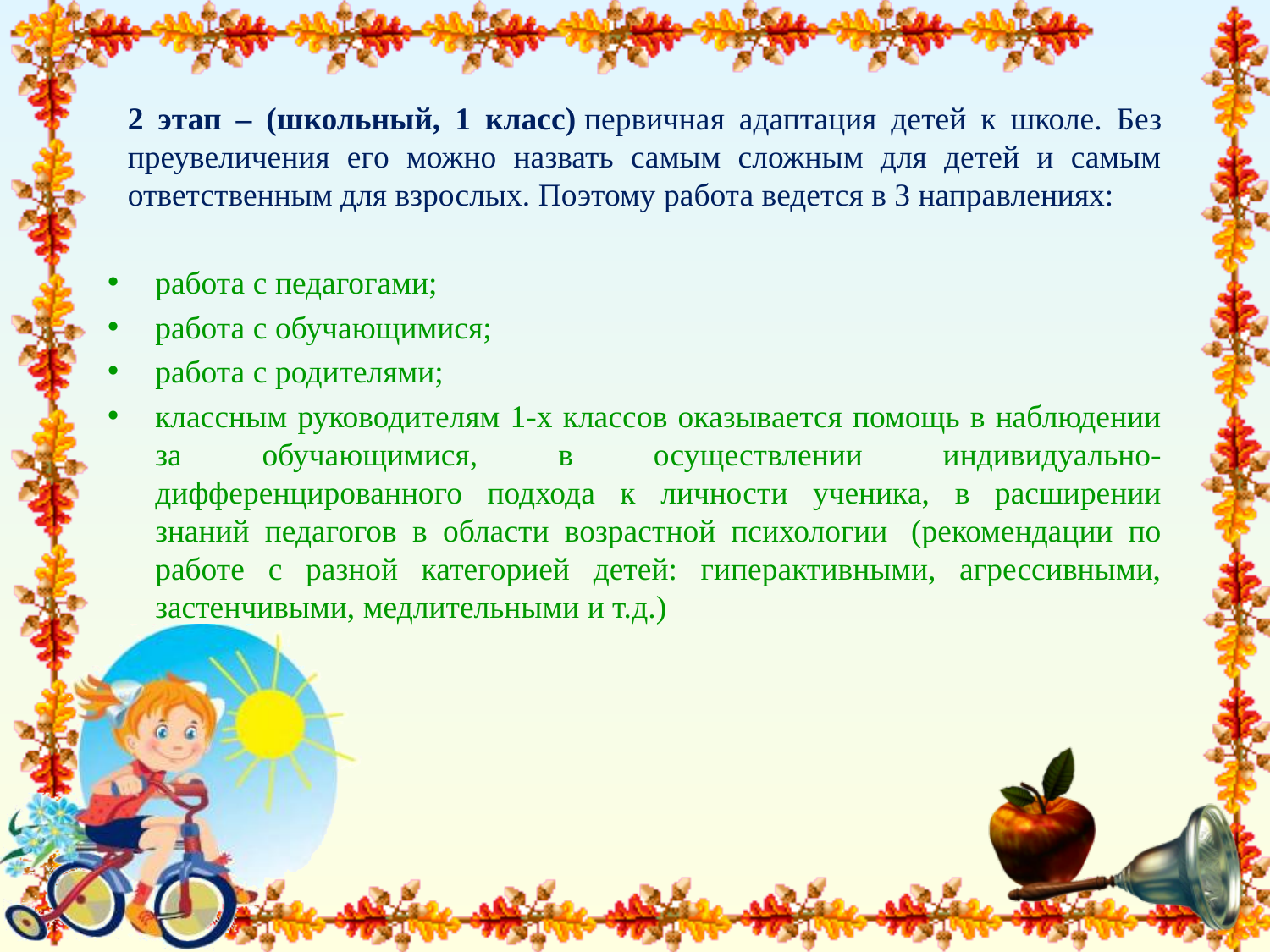

# 2 этап – (школьный, 1 класс) первичная адаптация детей к школе. Без преувеличения его можно назвать самым сложным для детей и самым ответственным для взрослых. Поэтому работа ведется в 3 направлениях:
работа с педагогами;
работа с обучающимися;
работа с родителями;
классным руководителям 1-х классов оказывается помощь в наблюдении за обучающимися, в осуществлении индивидуально-дифференцированного подхода к личности ученика, в расширении знаний педагогов в области возрастной психологии  (рекомендации по работе с разной категорией детей: гиперактивными, агрессивными, застенчивыми, медлительными и т.д.)